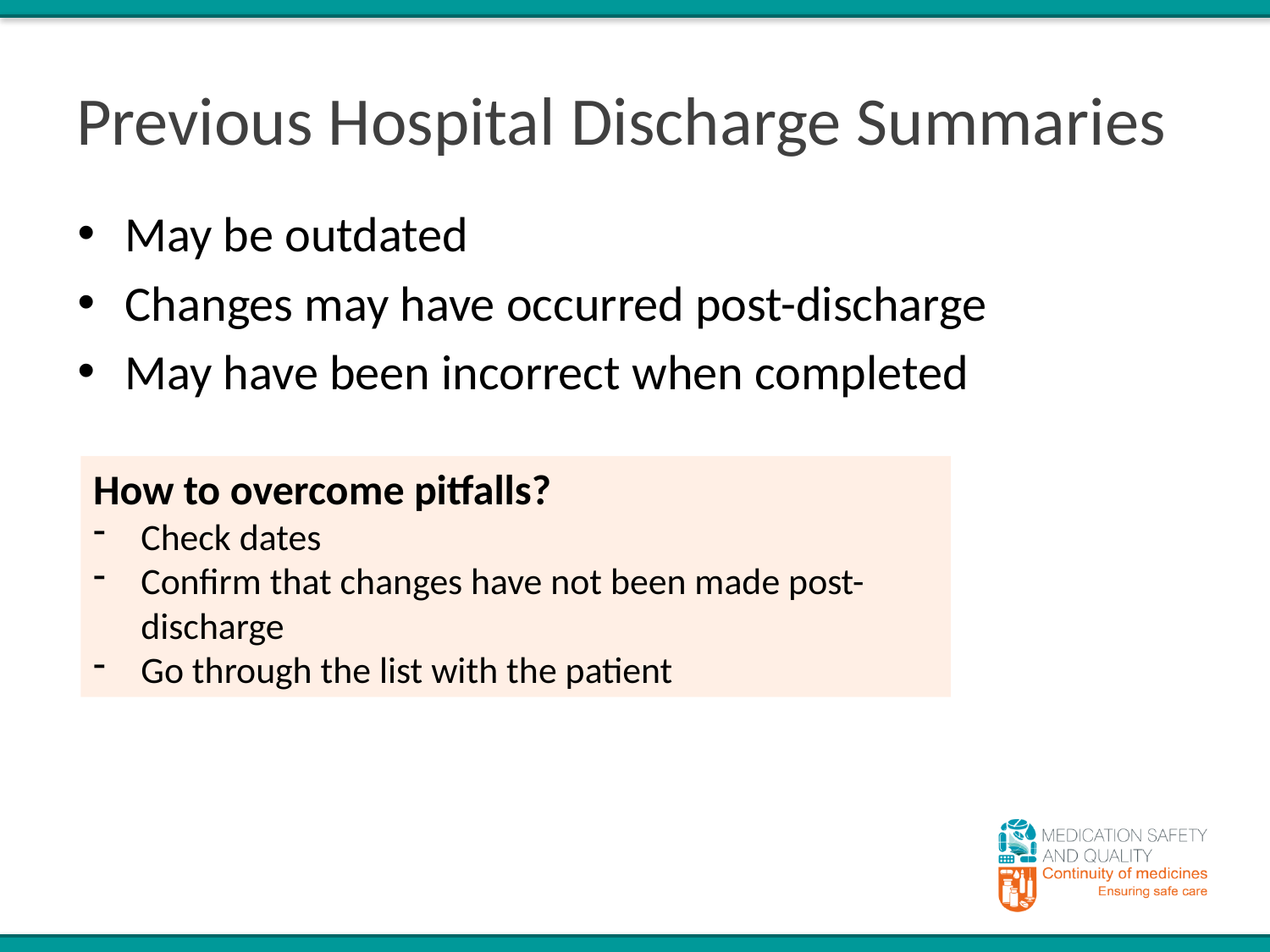

# Previous Hospital Discharge Summaries
May be outdated
Changes may have occurred post-discharge
May have been incorrect when completed

How to overcome pitfalls?
Check dates
Confirm that changes have not been made post-discharge
Go through the list with the patient